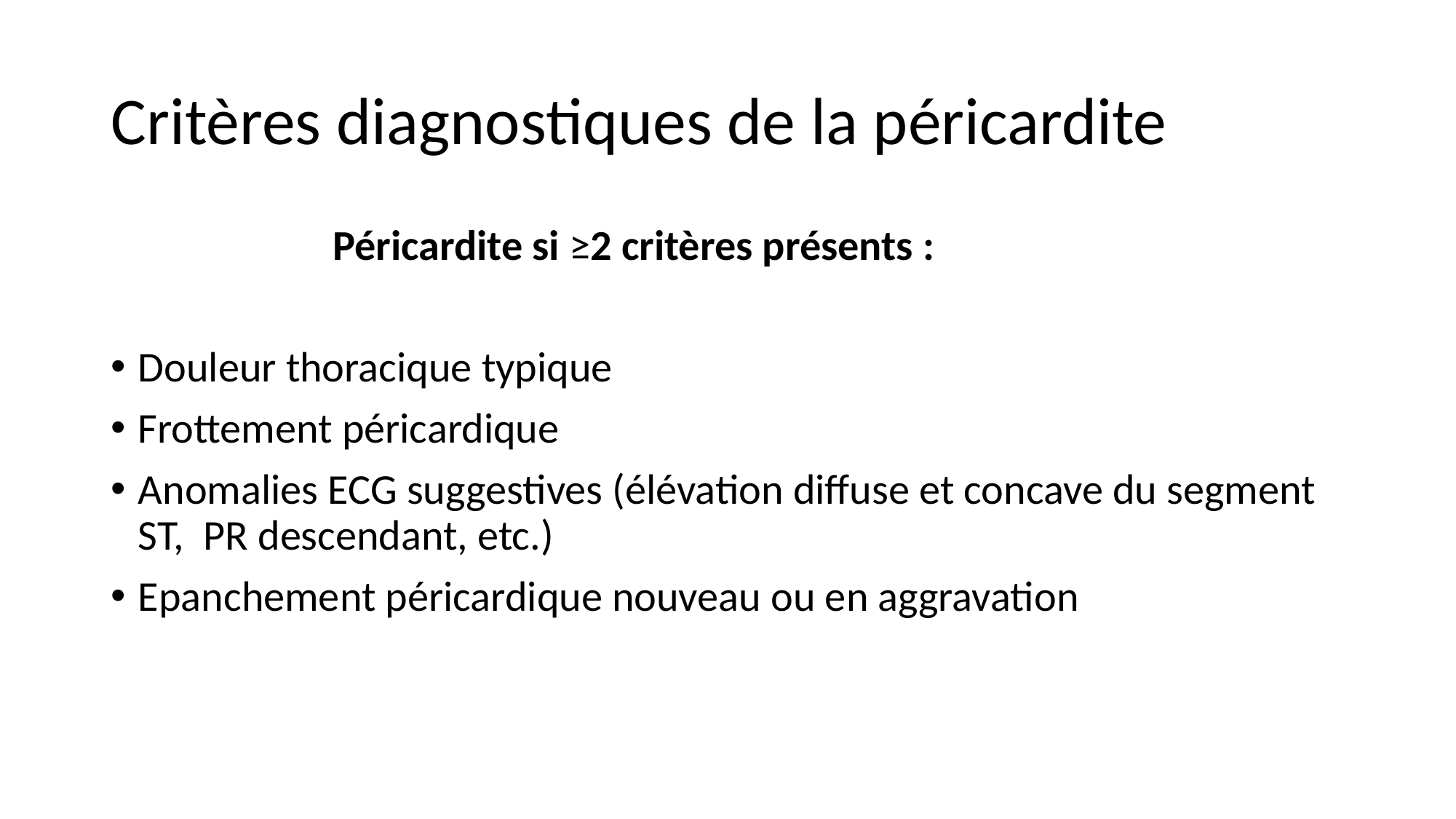

# Critères diagnostiques de la péricardite
                       Péricardite si ≥2 critères présents :

Douleur thoracique typique
Frottement péricardique
Anomalies ECG suggestives (élévation diffuse et concave du segment ST,  PR descendant, etc.)
Epanchement péricardique nouveau ou en aggravation